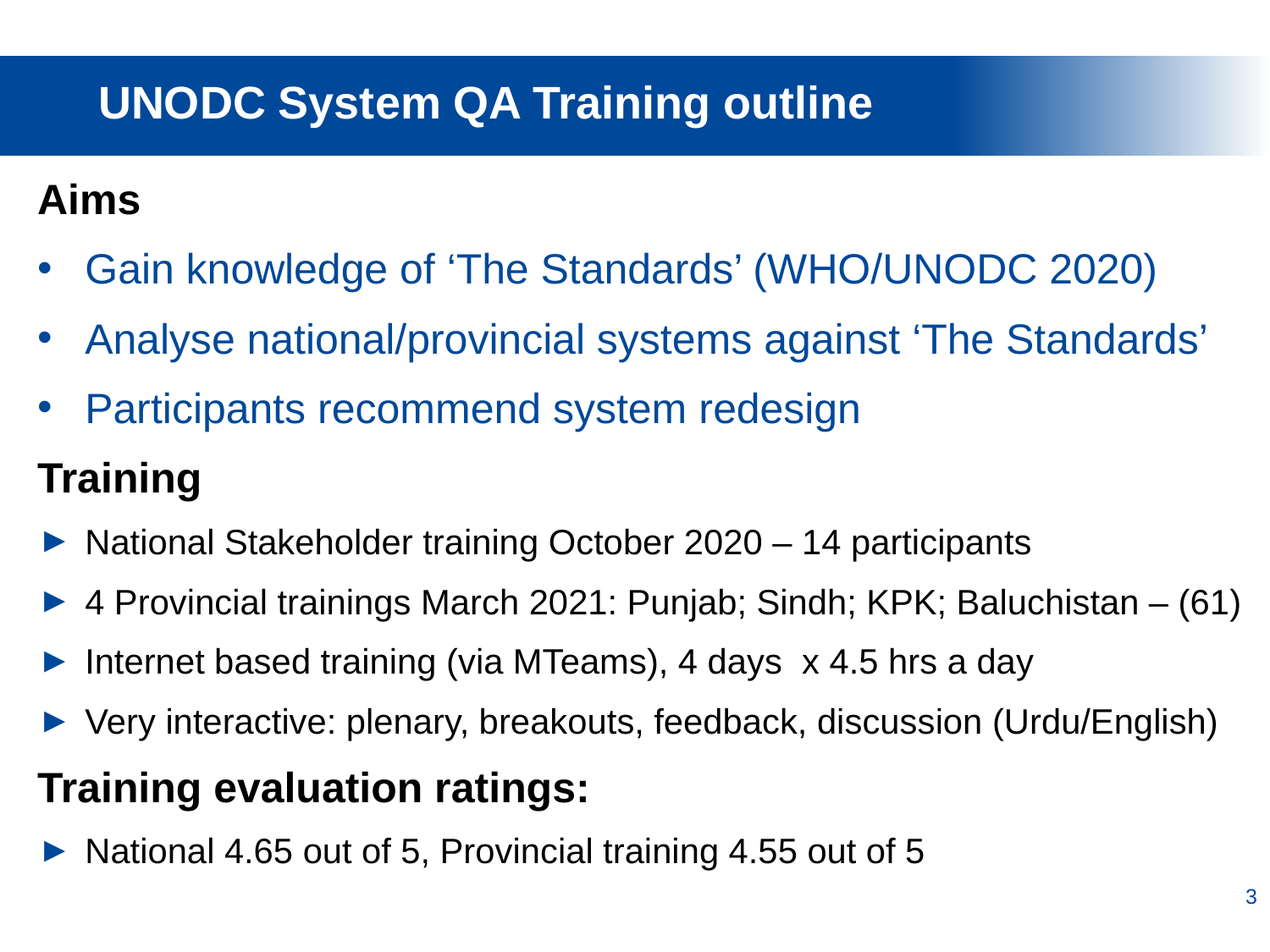

UNODC System QA Training outline
Aims
Gain knowledge of ‘The Standards’ (WHO/UNODC 2020)
Analyse national/provincial systems against ‘The Standards’
Participants recommend system redesign
Training
National Stakeholder training October 2020 – 14 participants
4 Provincial trainings March 2021: Punjab; Sindh; KPK; Baluchistan – (61)
Internet based training (via MTeams), 4 days  x 4.5 hrs a day
Very interactive: plenary, breakouts, feedback, discussion (Urdu/English)
Training evaluation ratings:
National 4.65 out of 5, Provincial training 4.55 out of 5